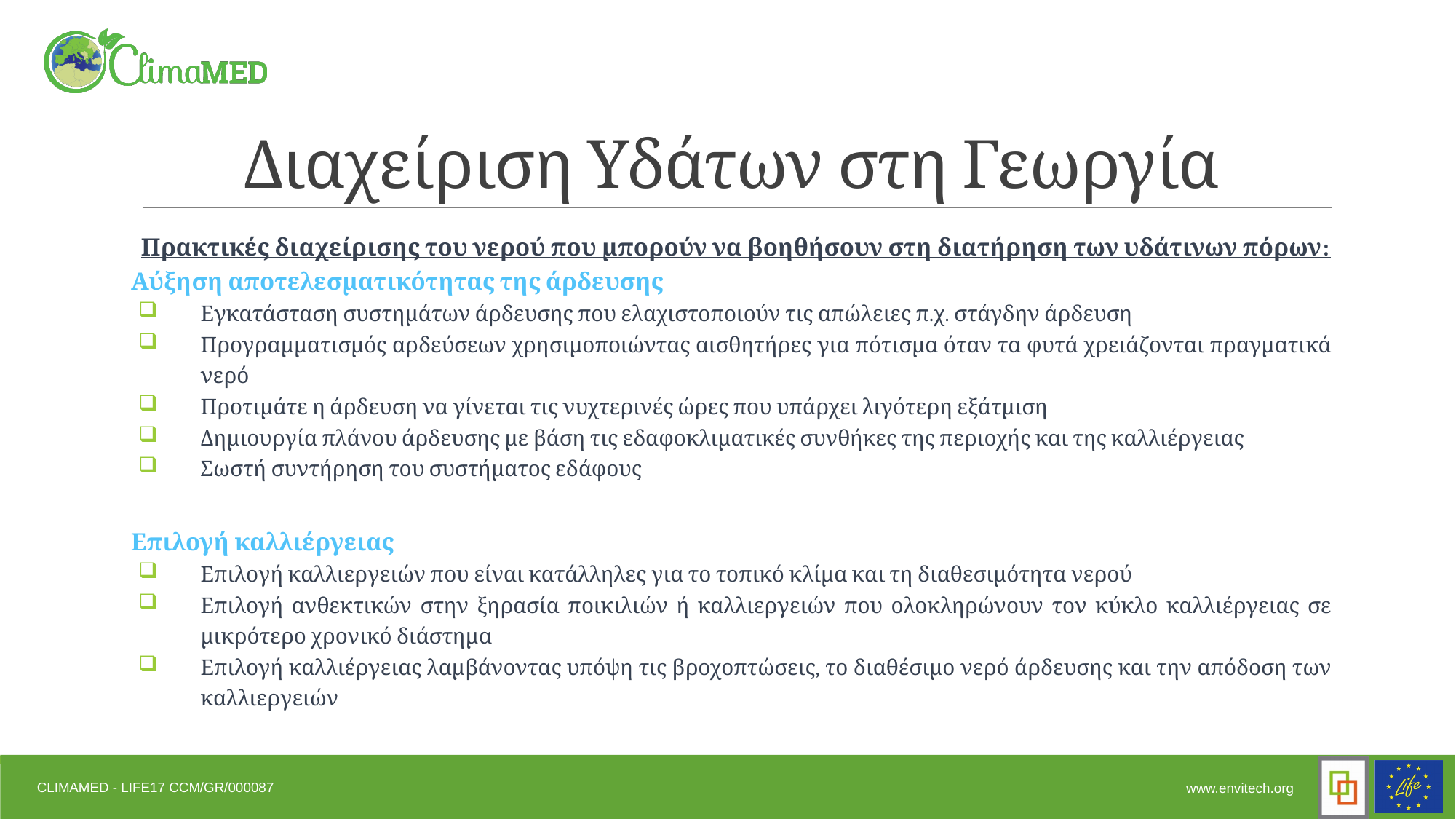

# Διαχείριση Υδάτων στη Γεωργία
Πρακτικές διαχείρισης του νερού που μπορούν να βοηθήσουν στη διατήρηση των υδάτινων πόρων:
Αύξηση αποτελεσματικότητας της άρδευσης
Εγκατάσταση συστημάτων άρδευσης που ελαχιστοποιούν τις απώλειες π.χ. στάγδην άρδευση
Προγραμματισμός αρδεύσεων χρησιμοποιώντας αισθητήρες για πότισμα όταν τα φυτά χρειάζονται πραγματικά νερό
Προτιμάτε η άρδευση να γίνεται τις νυχτερινές ώρες που υπάρχει λιγότερη εξάτμιση
Δημιουργία πλάνου άρδευσης με βάση τις εδαφοκλιματικές συνθήκες της περιοχής και της καλλιέργειας
Σωστή συντήρηση του συστήματος εδάφους

Επιλογή καλλιέργειας
Επιλογή καλλιεργειών που είναι κατάλληλες για το τοπικό κλίμα και τη διαθεσιμότητα νερού
Επιλογή ανθεκτικών στην ξηρασία ποικιλιών ή καλλιεργειών που ολοκληρώνουν τον κύκλο καλλιέργειας σε μικρότερο χρονικό διάστημα
Επιλογή καλλιέργειας λαμβάνοντας υπόψη τις βροχοπτώσεις, το διαθέσιμο νερό άρδευσης και την απόδοση των καλλιεργειών